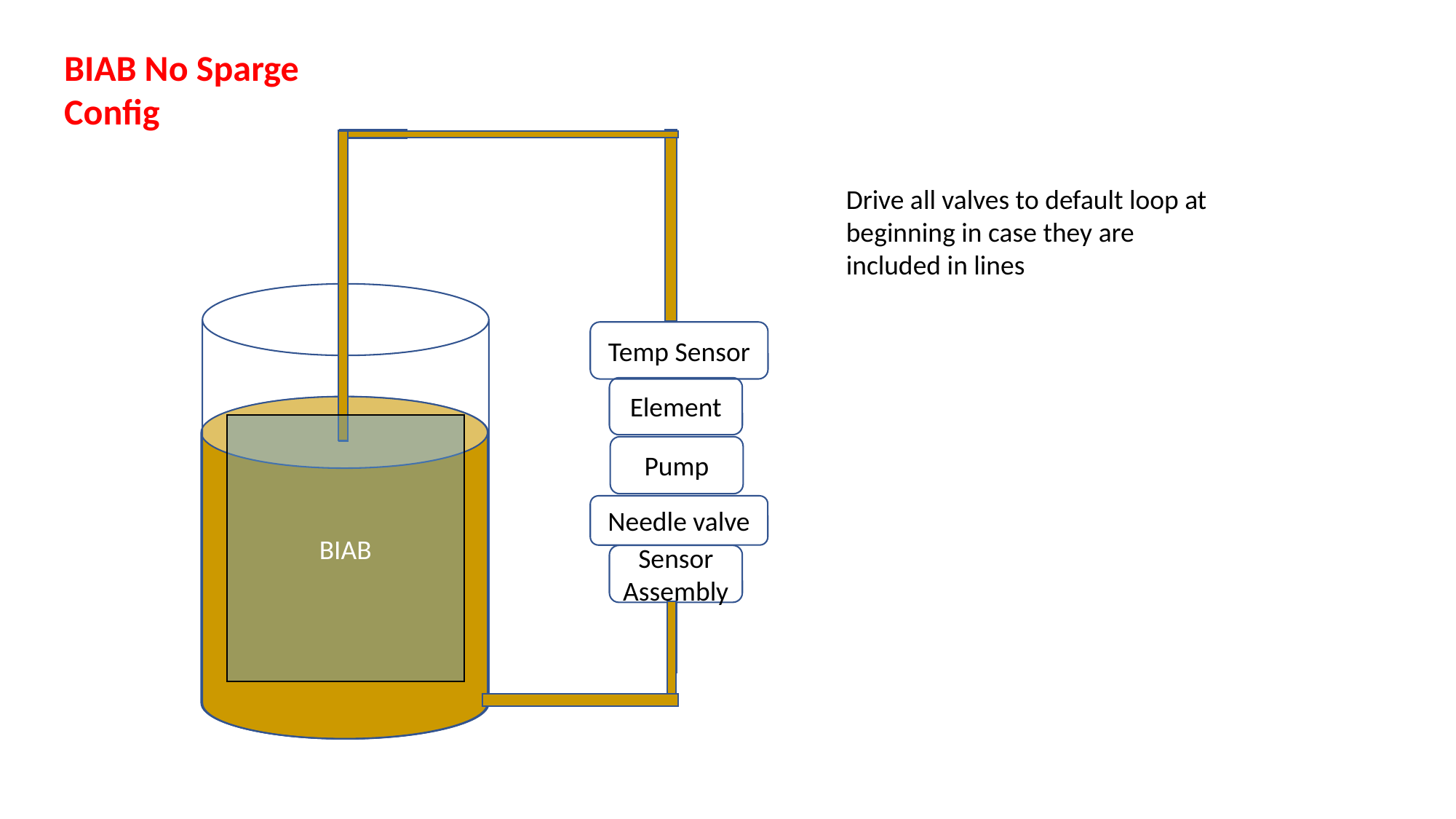

BIAB No Sparge Config

Drive all valves to default loop at beginning in case they are included in lines

Temp Sensor
Element

BIAB
Pump
Needle valve
Sensor Assembly